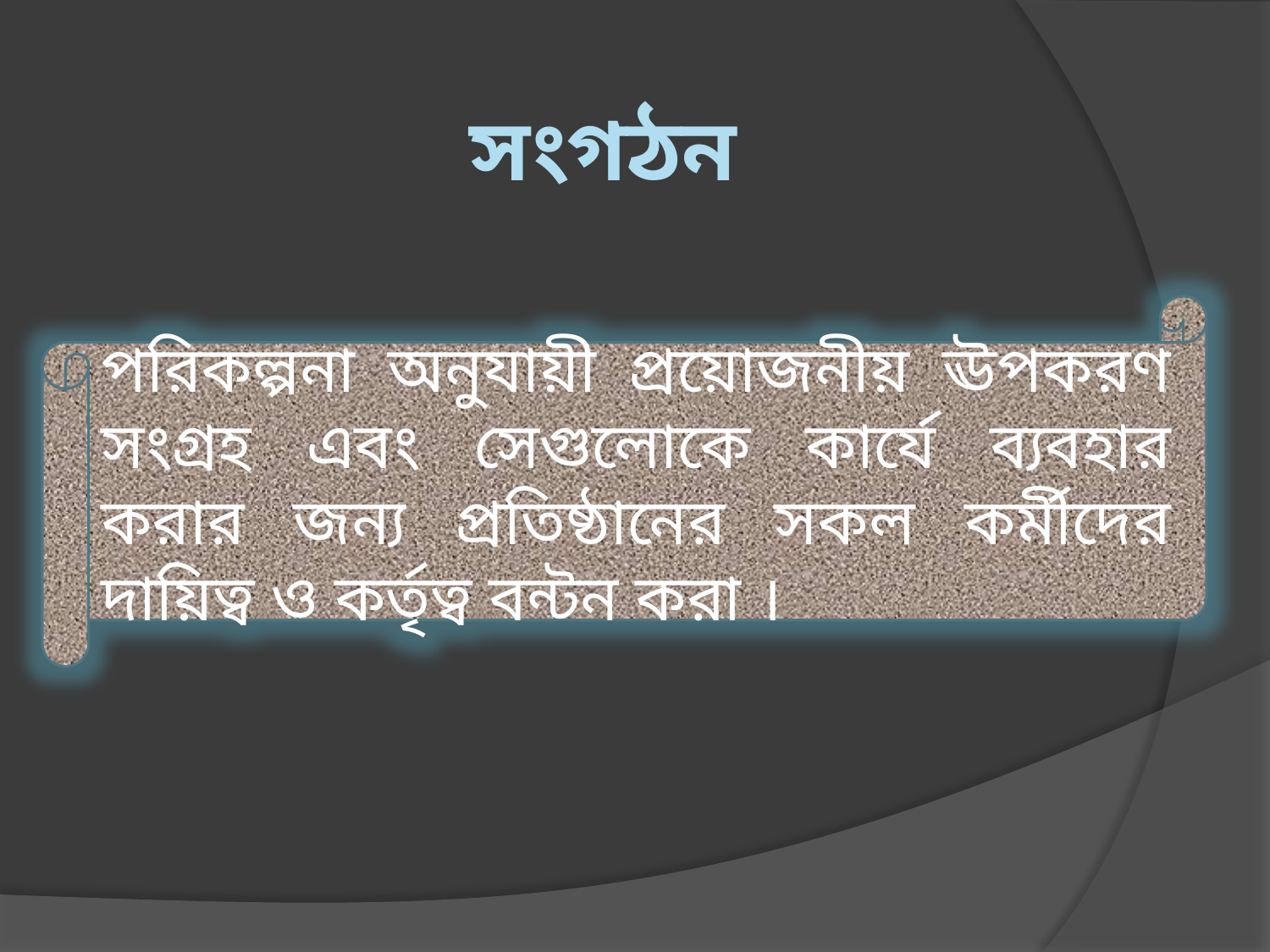

# সংগঠন
পরিকল্পনা অনুযায়ী প্রয়োজনীয় ঊপকরণ সংগ্রহ এবং সেগুলোকে কার্যে ব্যবহার করার জন্য প্রতিষ্ঠানের সকল কর্মীদের দায়িত্ব ও কর্তৃত্ব বন্টন করা ।